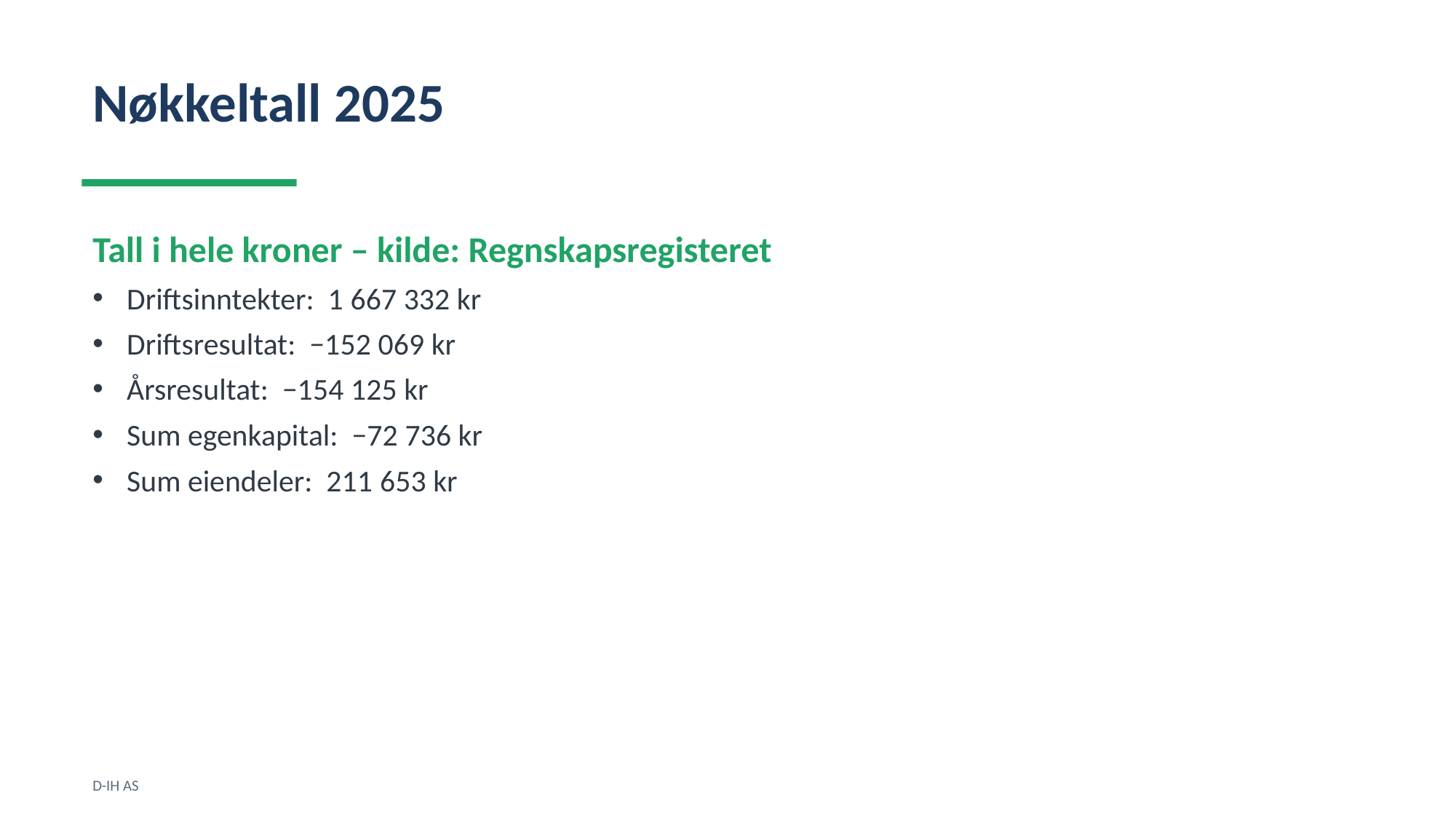

Nøkkeltall 2025

Tall i hele kroner – kilde: Regnskapsregisteret
Driftsinntekter:  1 667 332 kr
Driftsresultat:  −152 069 kr
Årsresultat:  −154 125 kr
Sum egenkapital:  −72 736 kr
Sum eiendeler:  211 653 kr
D-IH AS